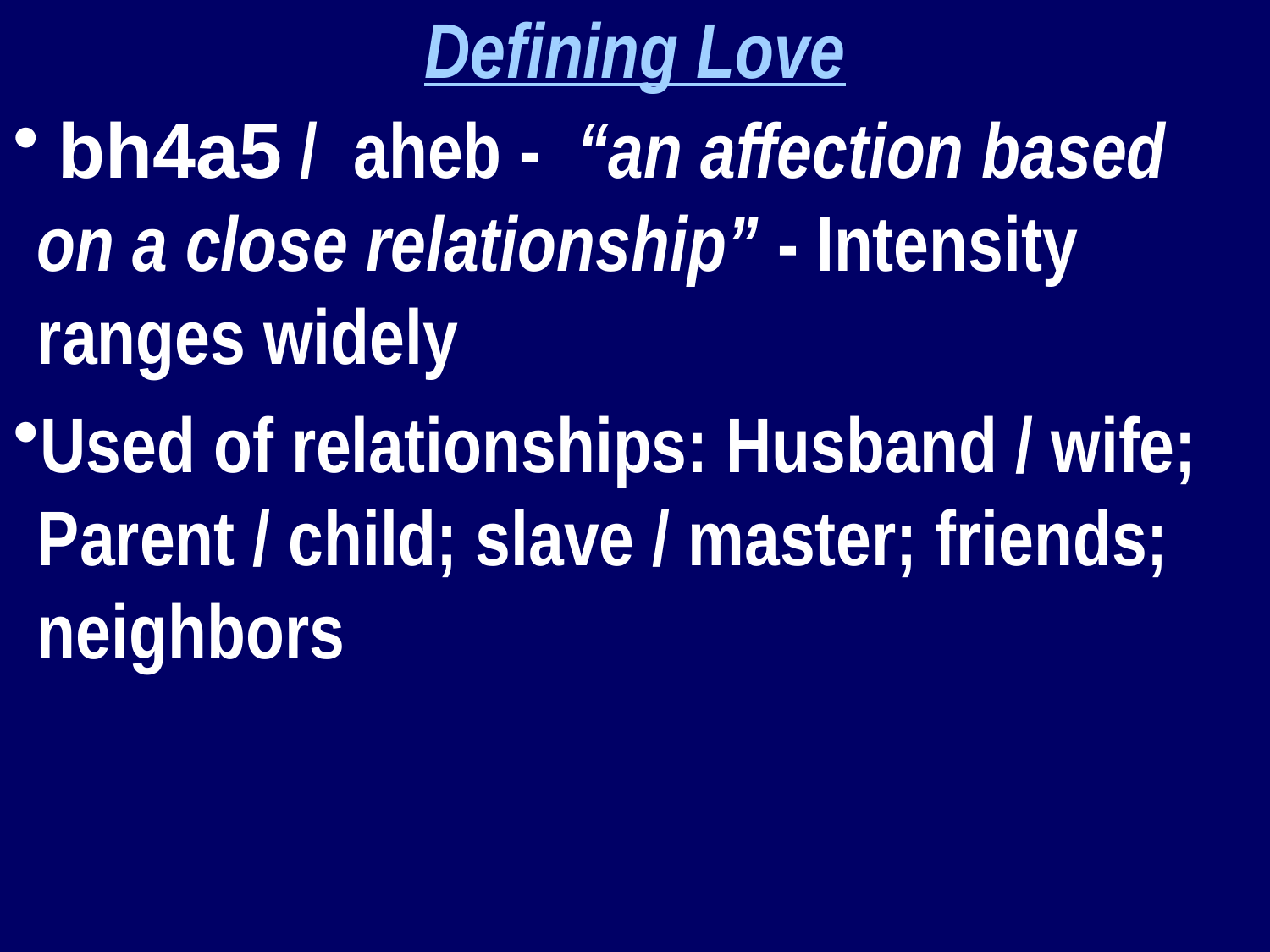

Defining Love
 bh4a5 /  aheb -  “an affection based on a close relationship” - Intensity ranges widely
Used of relationships: Husband / wife; Parent / child; slave / master; friends; neighbors